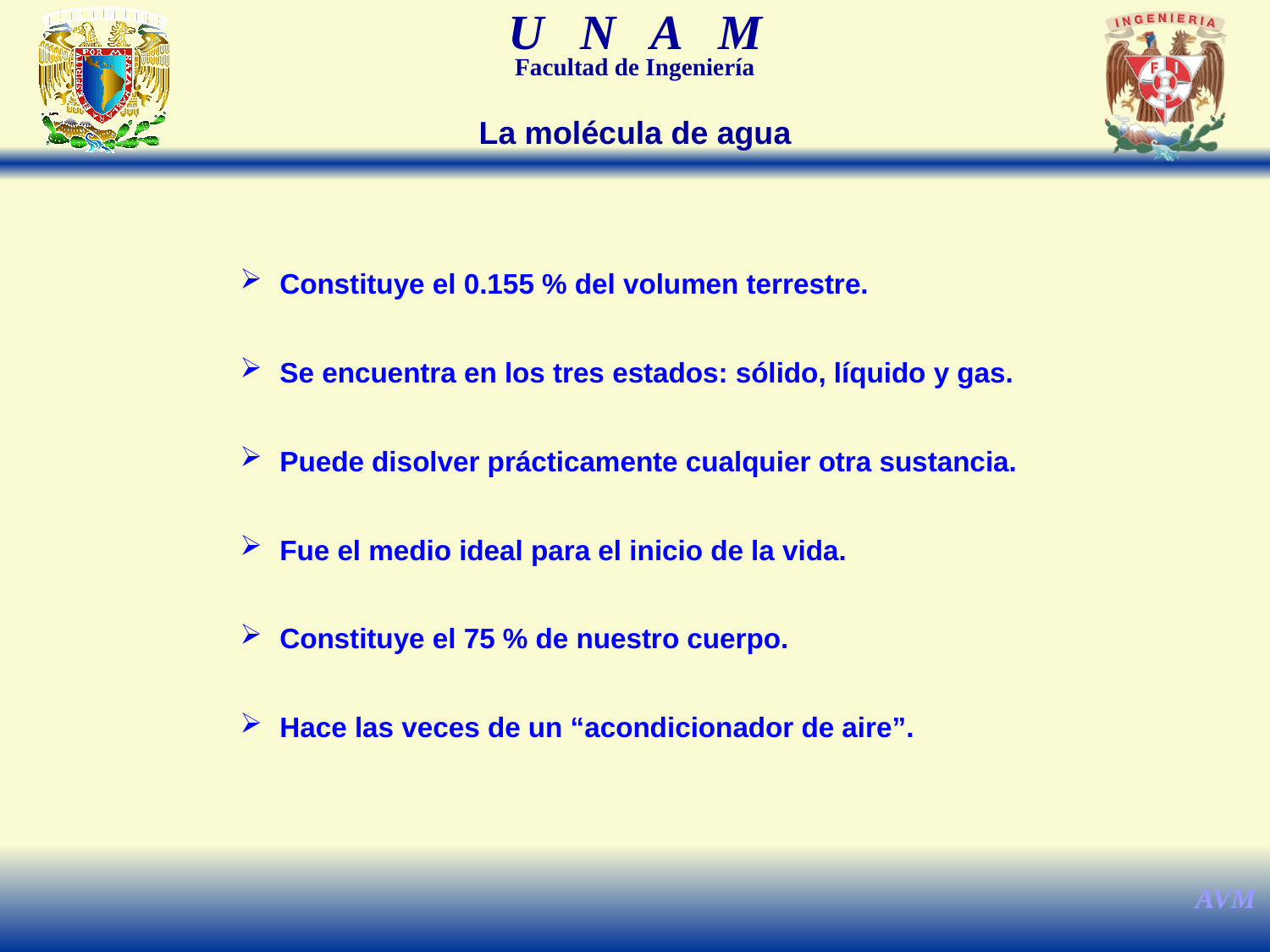

La molécula de agua
Constituye el 0.155 % del volumen terrestre.
Se encuentra en los tres estados: sólido, líquido y gas.
Puede disolver prácticamente cualquier otra sustancia.
Fue el medio ideal para el inicio de la vida.
Constituye el 75 % de nuestro cuerpo.
Hace las veces de un “acondicionador de aire”.